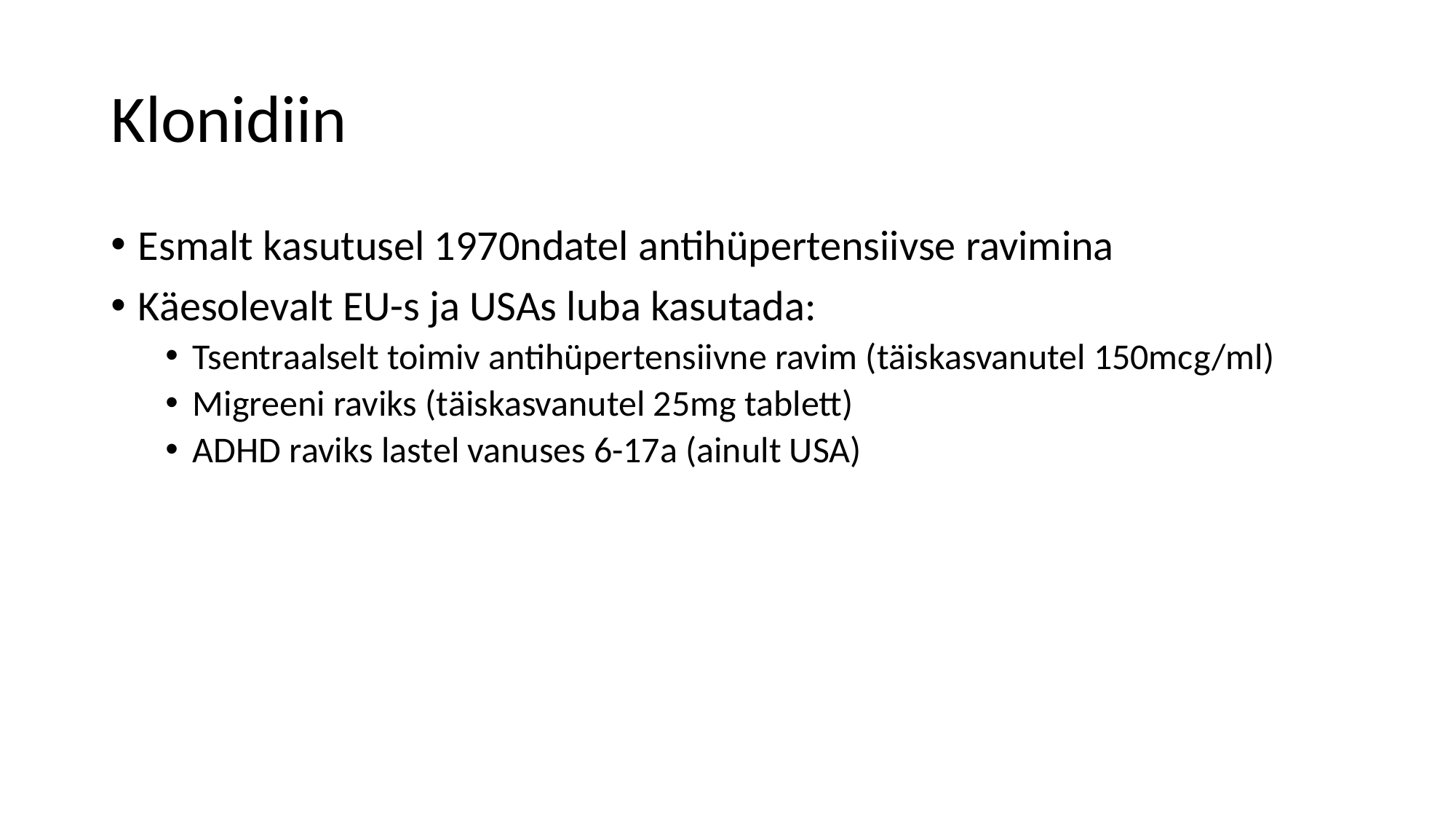

# Klonidiin
Esmalt kasutusel 1970ndatel antihüpertensiivse ravimina
Käesolevalt EU-s ja USAs luba kasutada:
Tsentraalselt toimiv antihüpertensiivne ravim (täiskasvanutel 150mcg/ml)
Migreeni raviks (täiskasvanutel 25mg tablett)
ADHD raviks lastel vanuses 6-17a (ainult USA)